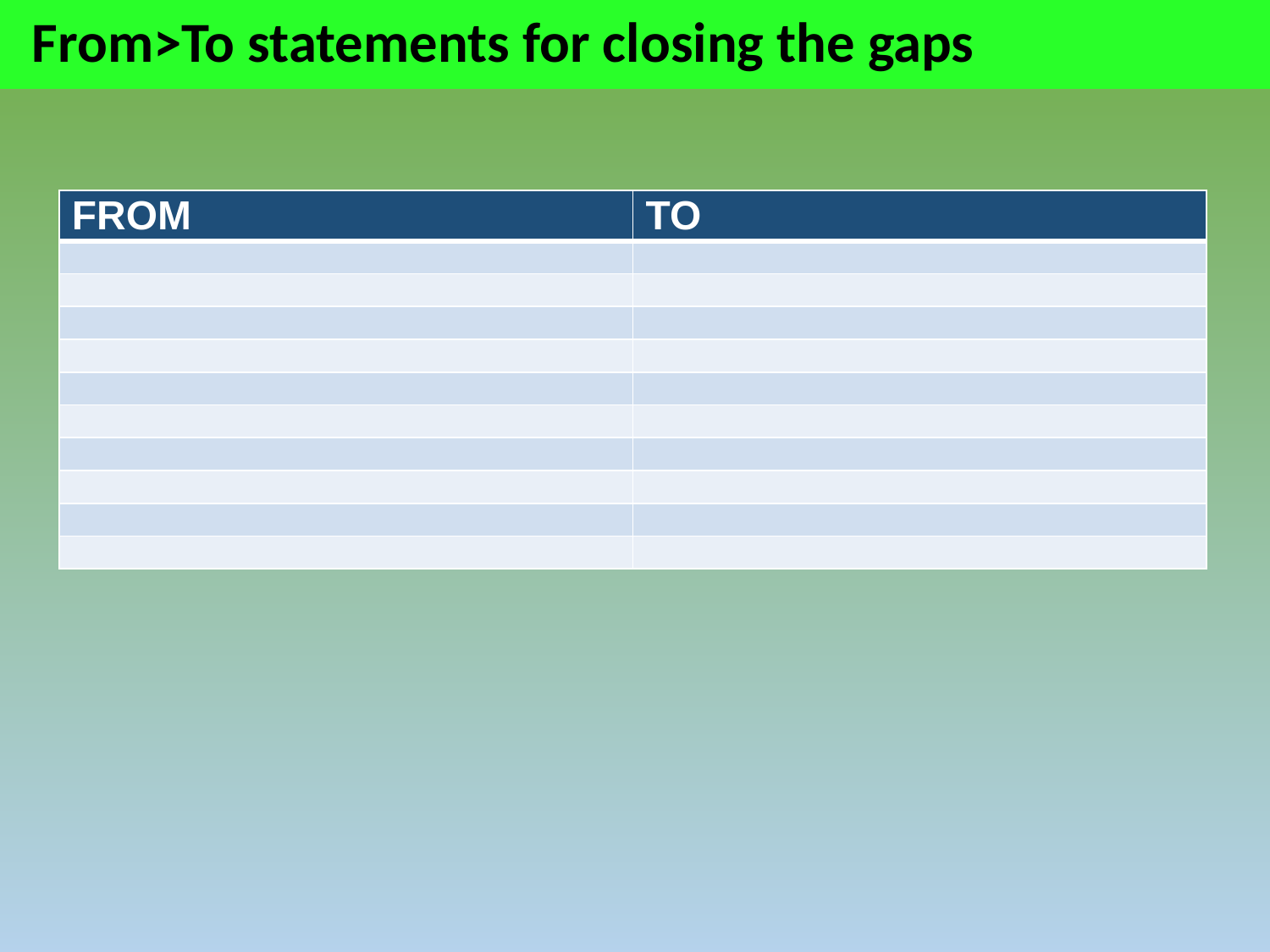

# From>To statements for closing the gaps
| FROM | TO |
| --- | --- |
|  |  |
|  |  |
|  |  |
|  |  |
|  |  |
|  |  |
|  |  |
|  |  |
|  |  |
|  |  |